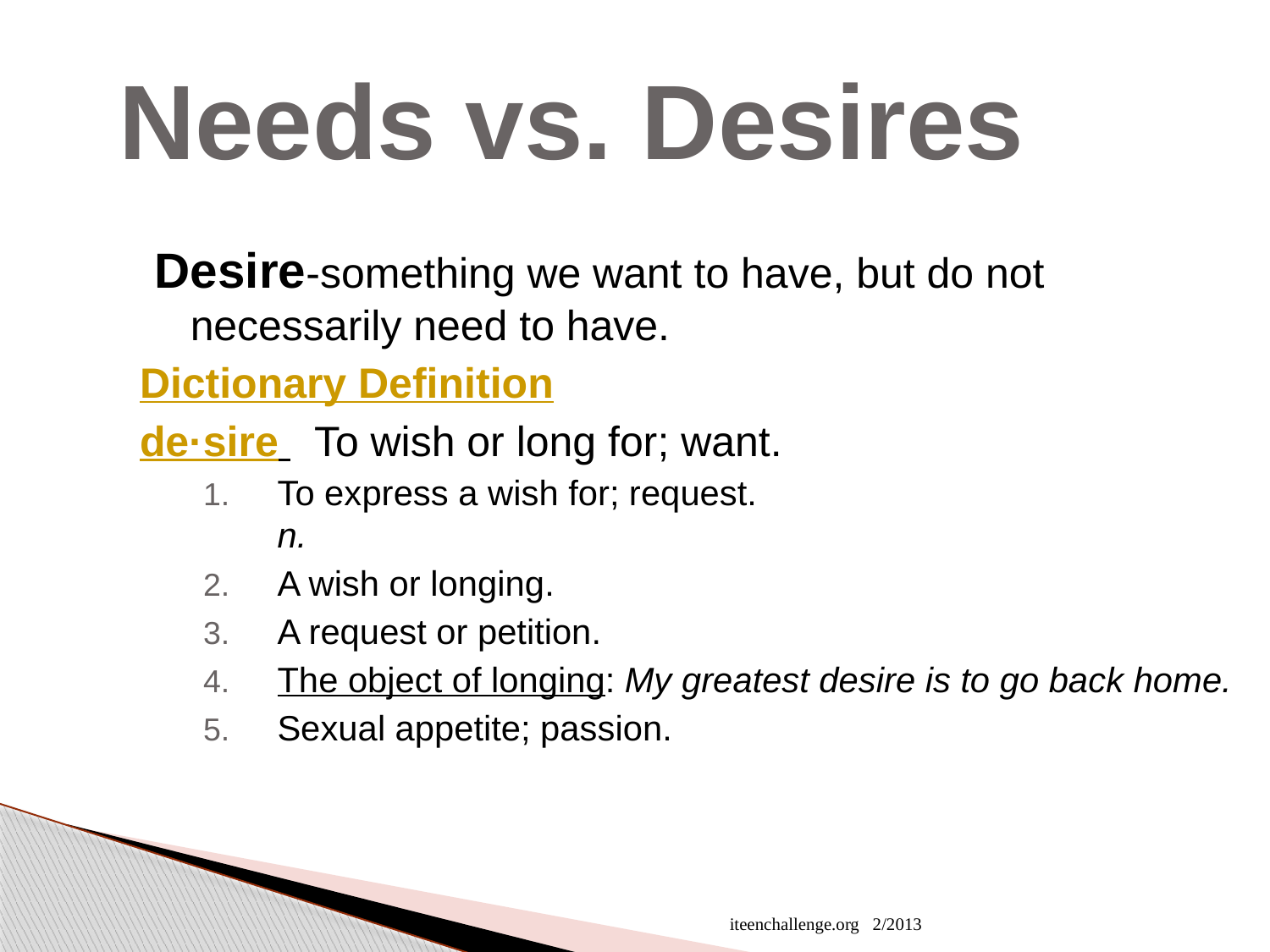

Needs vs. Desires
Desire-something we want to have, but do not necessarily need to have.
Dictionary Definition
de·sire   To wish or long for; want.
To express a wish for; request.
n.
A wish or longing.
A request or petition.
The object of longing: My greatest desire is to go back home.
Sexual appetite; passion.

iteenchallenge.org   2/2013